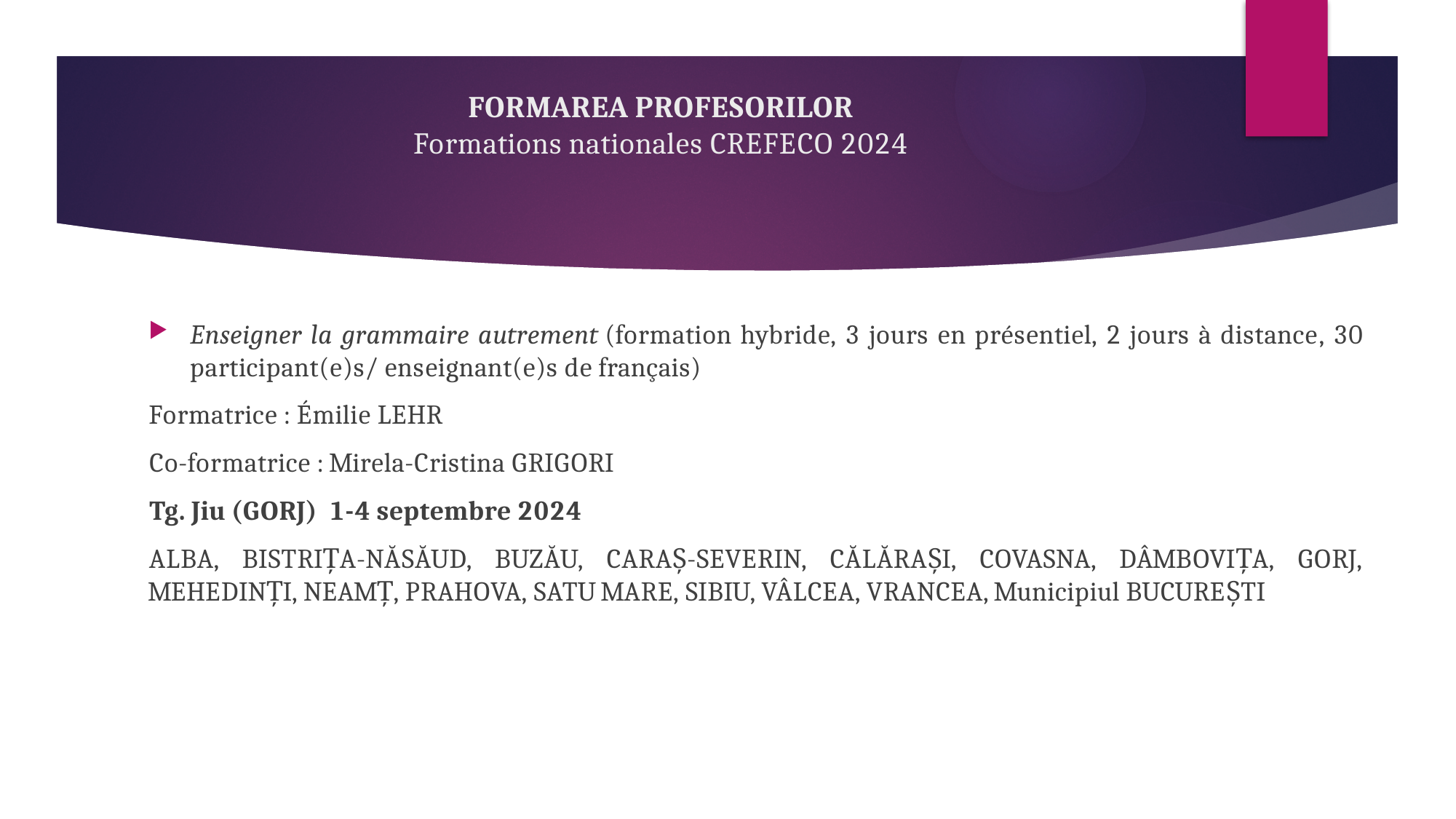

# FORMAREA PROFESORILOR Formations nationales CREFECO 2024
Enseigner la grammaire autrement (formation hybride, 3 jours en présentiel, 2 jours à distance, 30 participant(e)s/ enseignant(e)s de français)
Formatrice : Émilie LEHR
Co-formatrice : Mirela-Cristina GRIGORI
Tg. Jiu (GORJ)  1-4 septembre 2024
ALBA, BISTRIȚA-NĂSĂUD, BUZĂU, CARAȘ-SEVERIN, CĂLĂRAȘI, COVASNA, DÂMBOVIȚA, GORJ, MEHEDINȚI, NEAMȚ, PRAHOVA, SATU MARE, SIBIU, VÂLCEA, VRANCEA, Municipiul BUCUREȘTI